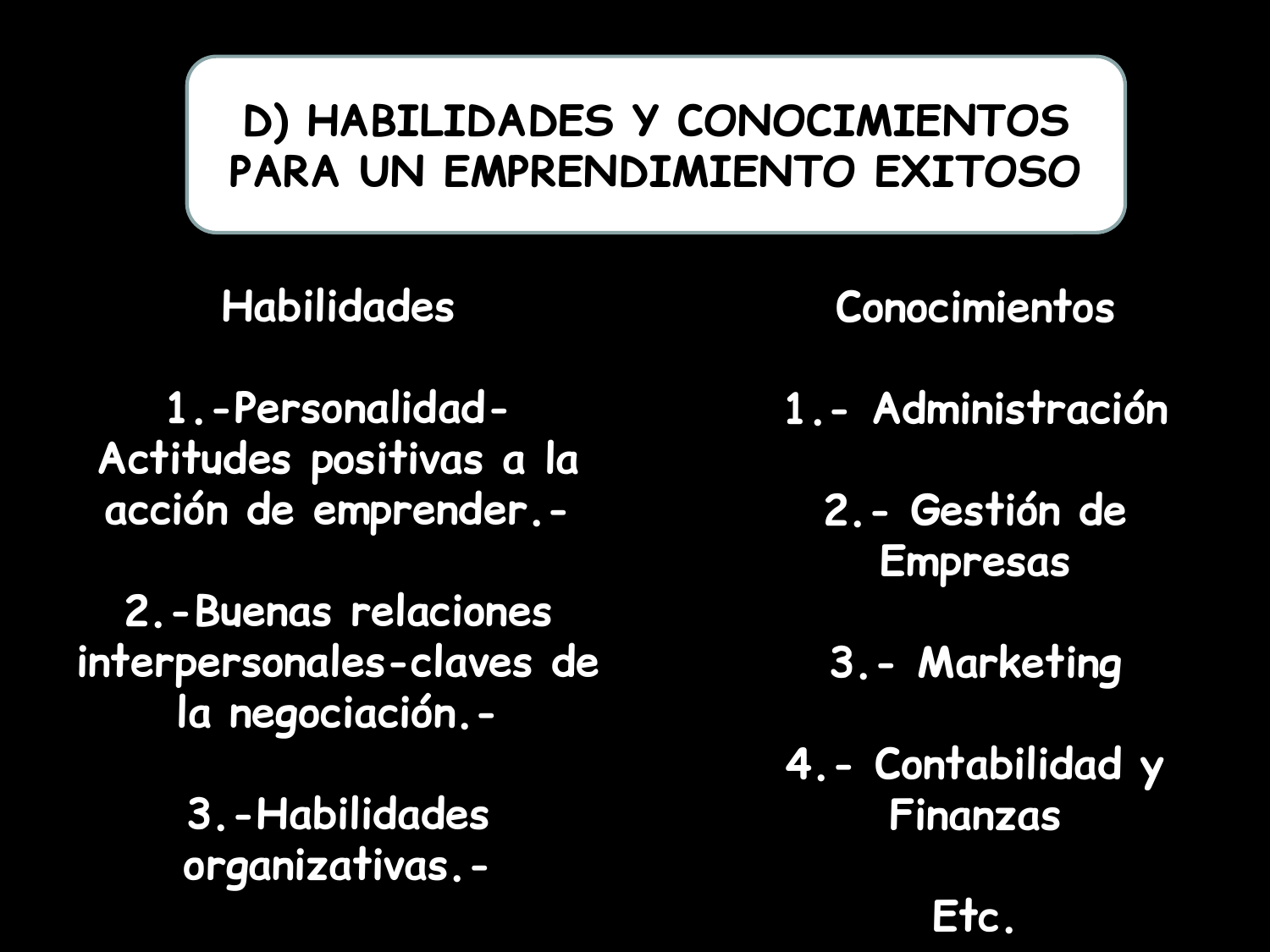

D) HABILIDADES Y CONOCIMIENTOS PARA UN EMPRENDIMIENTO EXITOSO
Habilidades

1.-Personalidad-Actitudes positivas a la acción de emprender.-

2.-Buenas relaciones interpersonales-claves de la negociación.-

3.-Habilidades organizativas.-

Conocimientos

1.- Administración

2.- Gestión de Empresas

3.- Marketing

4.- Contabilidad y Finanzas

Etc.